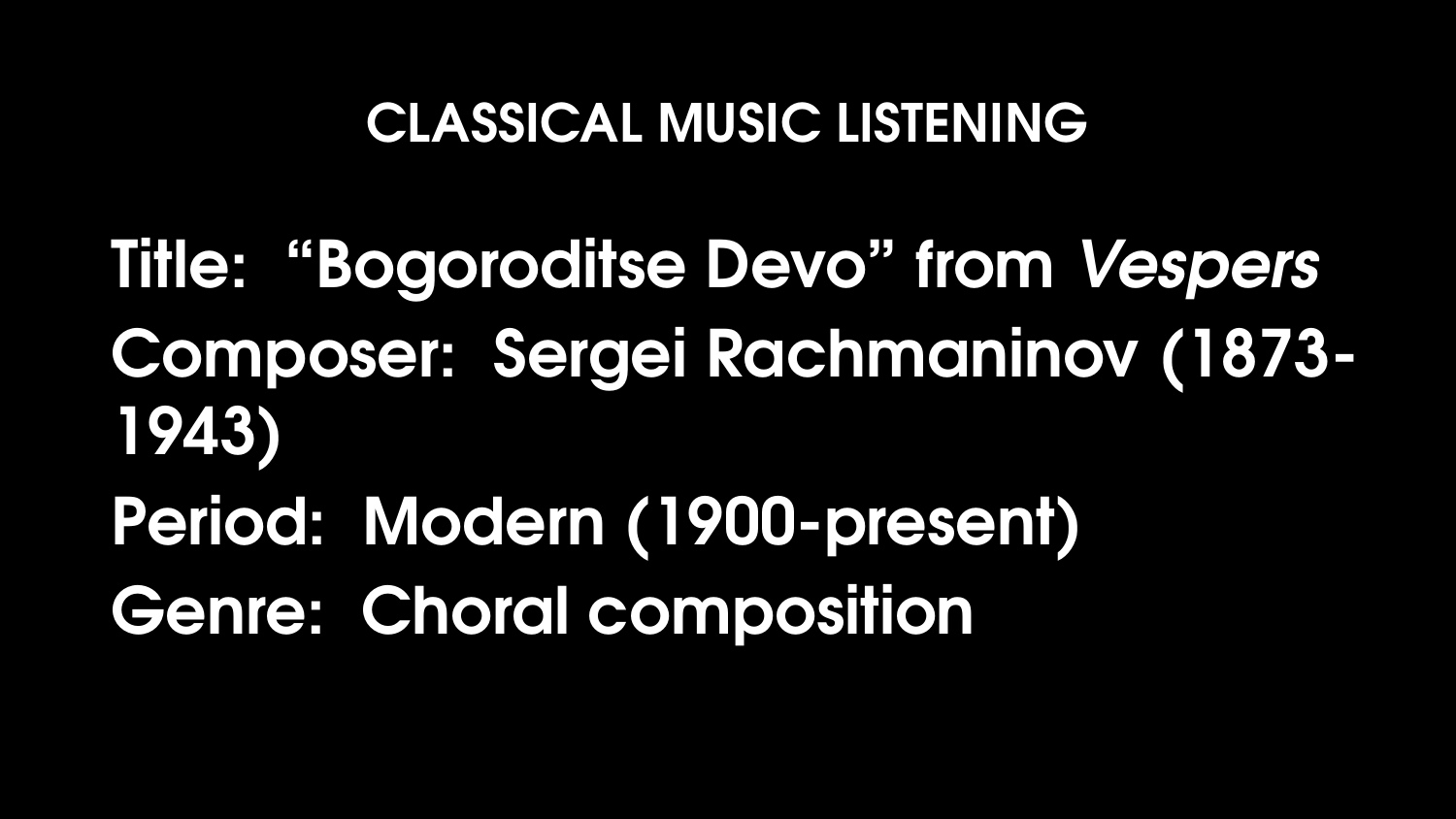

CLASSICAL MUSIC LISTENING

Title:  “Bogoroditse Devo” from Vespers
Composer:  Sergei Rachmaninov (1873-1943)
Period:  Modern (1900-present)
Genre:  Choral composition